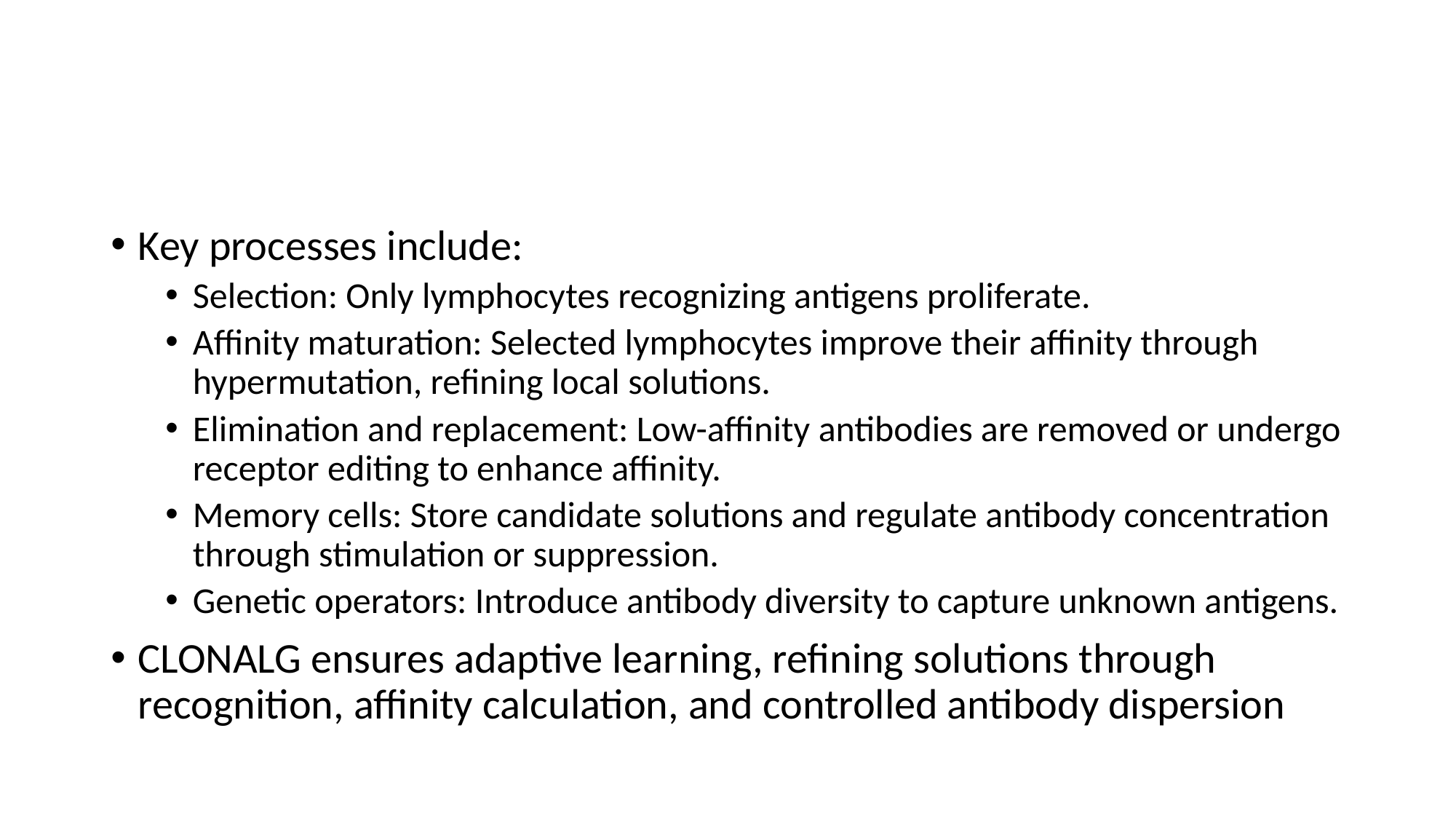

#
Key processes include:
Selection: Only lymphocytes recognizing antigens proliferate.
Affinity maturation: Selected lymphocytes improve their affinity through hypermutation, refining local solutions.
Elimination and replacement: Low-affinity antibodies are removed or undergo receptor editing to enhance affinity.
Memory cells: Store candidate solutions and regulate antibody concentration through stimulation or suppression.
Genetic operators: Introduce antibody diversity to capture unknown antigens.
CLONALG ensures adaptive learning, refining solutions through recognition, affinity calculation, and controlled antibody dispersion